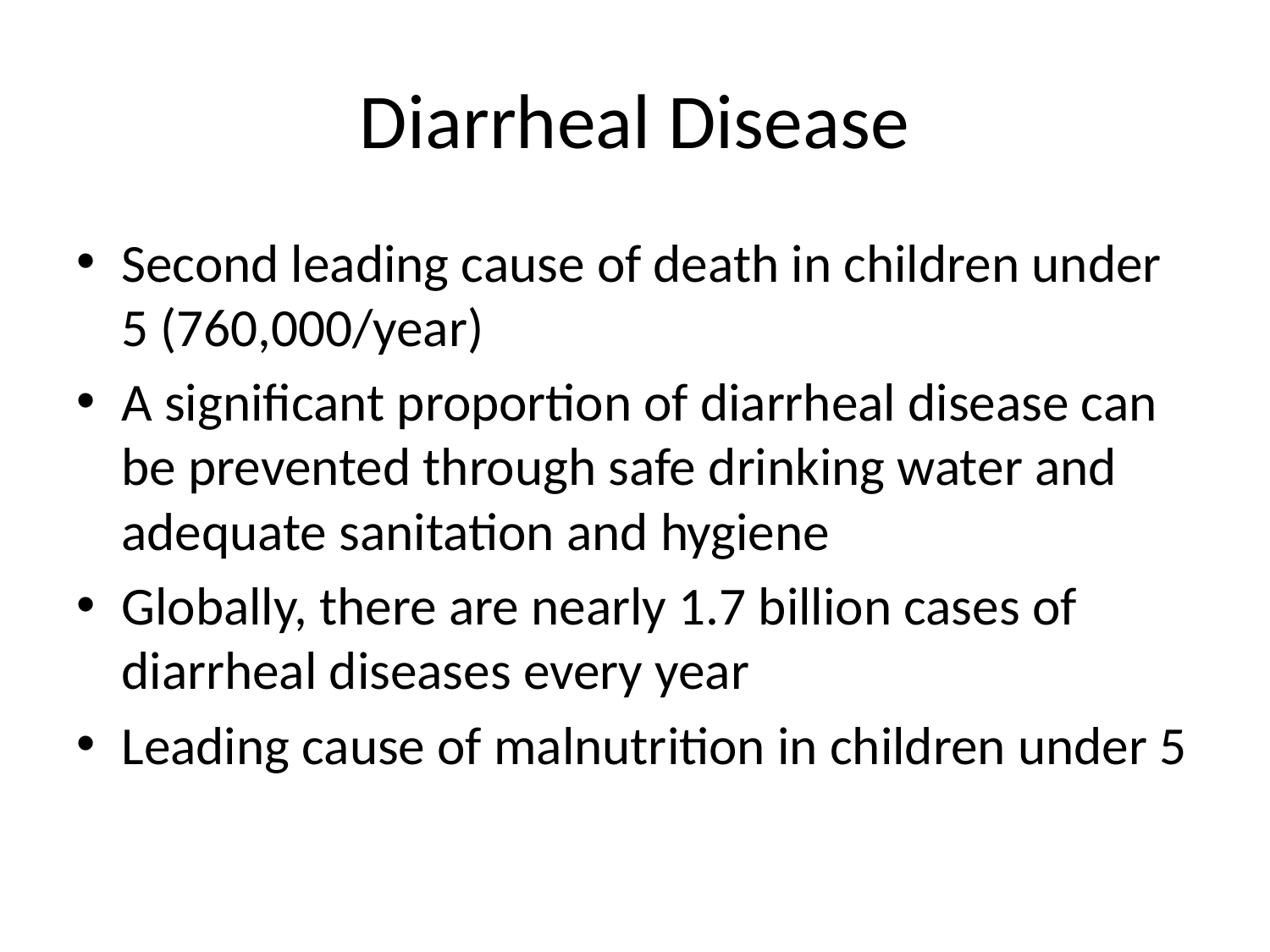

# Diarrheal Disease
Second leading cause of death in children under 5 (760,000/year)
A significant proportion of diarrheal disease can be prevented through safe drinking water and adequate sanitation and hygiene
Globally, there are nearly 1.7 billion cases of diarrheal diseases every year
Leading cause of malnutrition in children under 5